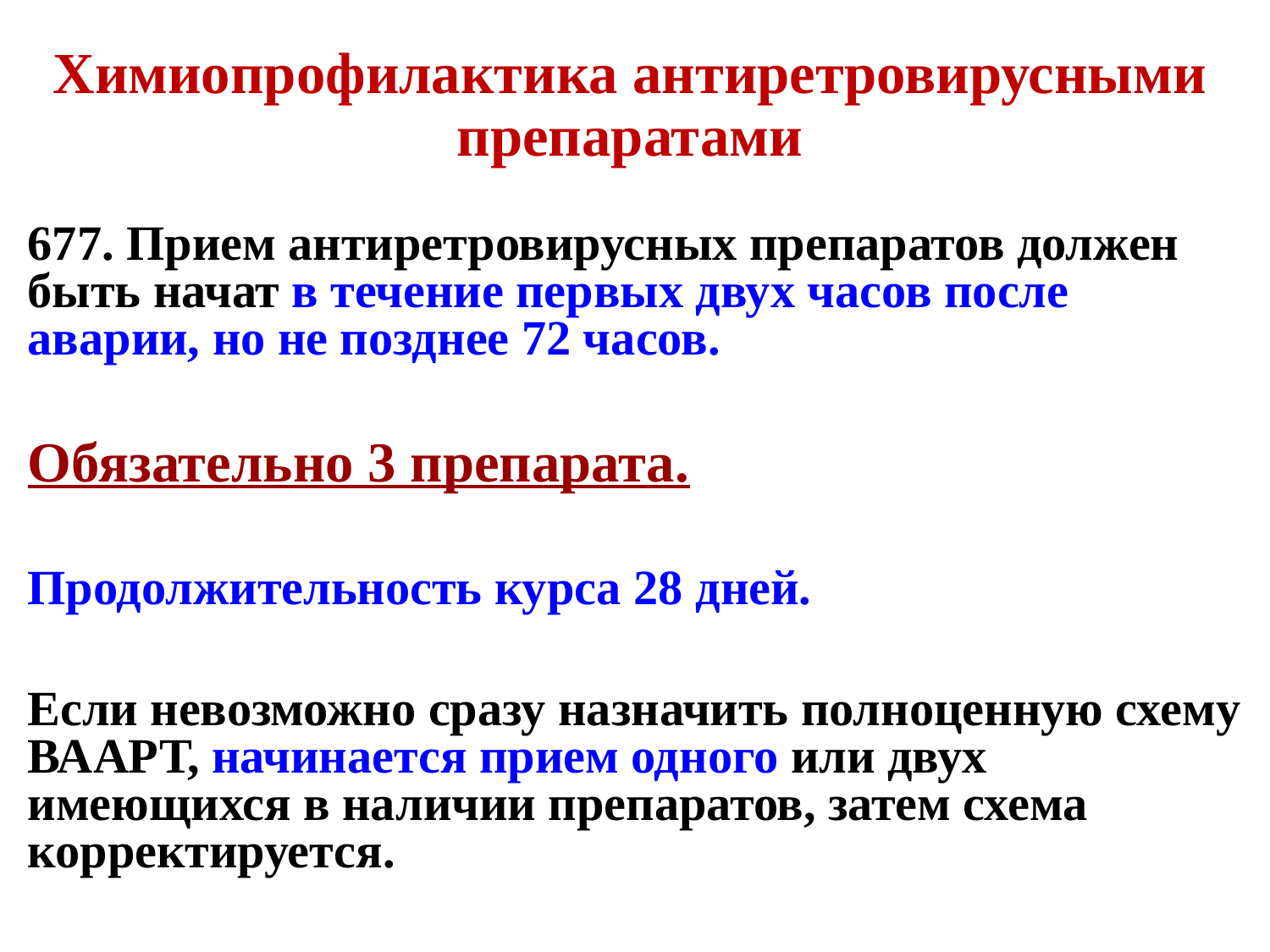

# Химиопрофилактика антиретровирусными препаратами
677. Прием антиретровирусных препаратов должен быть начат в течение первых двух часов после аварии, но не позднее 72 часов.

Обязательно 3 препарата.

Продолжительность курса 28 дней.

Если невозможно сразу назначить полноценную схему ВААРТ, начинается прием одного или двух имеющихся в наличии препаратов, затем схема корректируется.